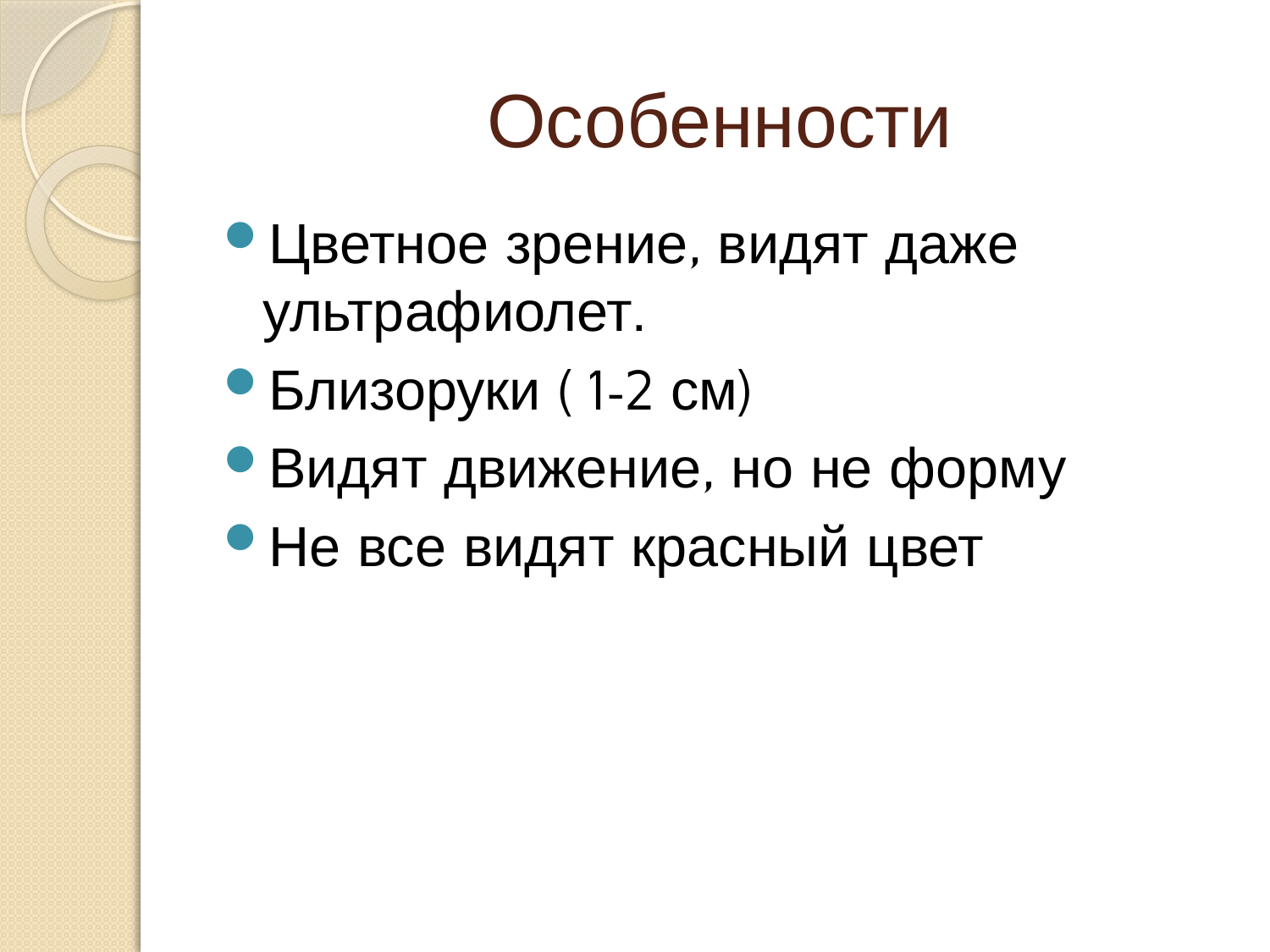

# Особенности
Цветное зрение, видят даже ультрафиолет.
Близоруки ( 1-2 см)
Видят движение, но не форму
Не все видят красный цвет